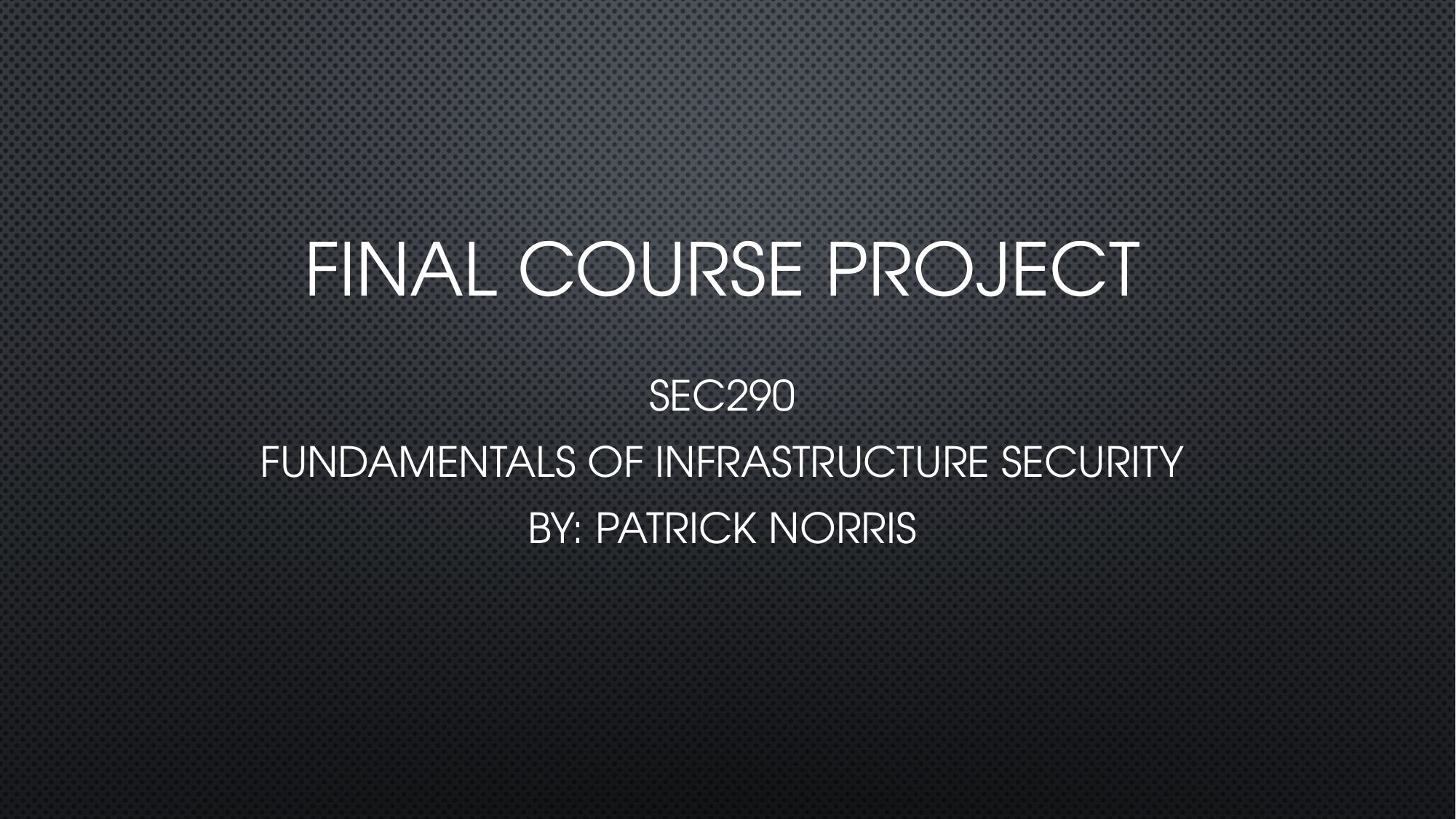

# Final Course Project
SEC290
Fundamentals of Infrastructure Security
By: Patrick Norris